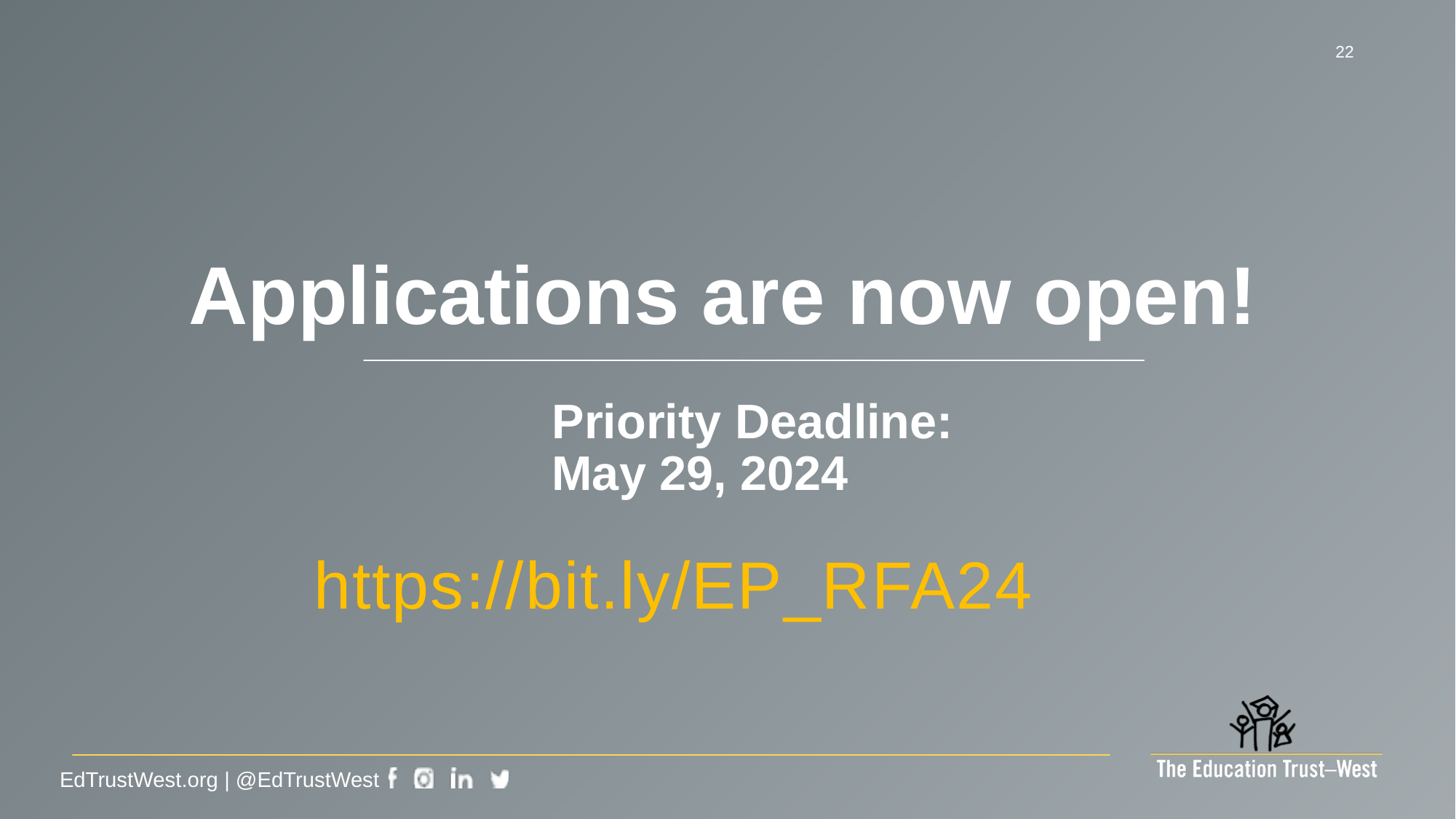

Applications are now open!
Priority Deadline: May 29, 2024
https://bit.ly/EP_RFA24